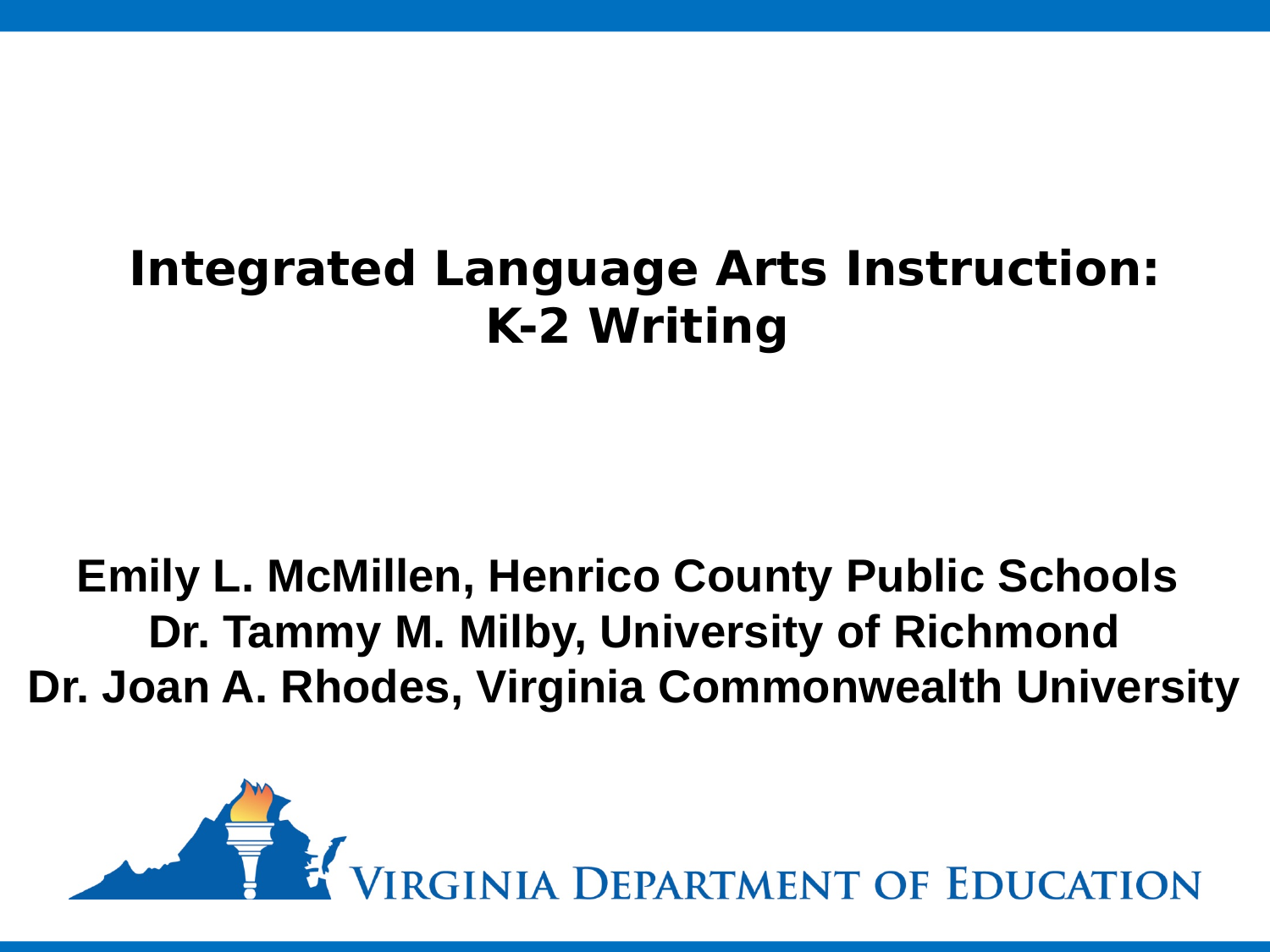

# Integrated Language Arts Instruction: K-2 Writing
Emily L. McMillen, Henrico County Public Schools
Dr. Tammy M. Milby, University of Richmond
Dr. Joan A. Rhodes, Virginia Commonwealth University